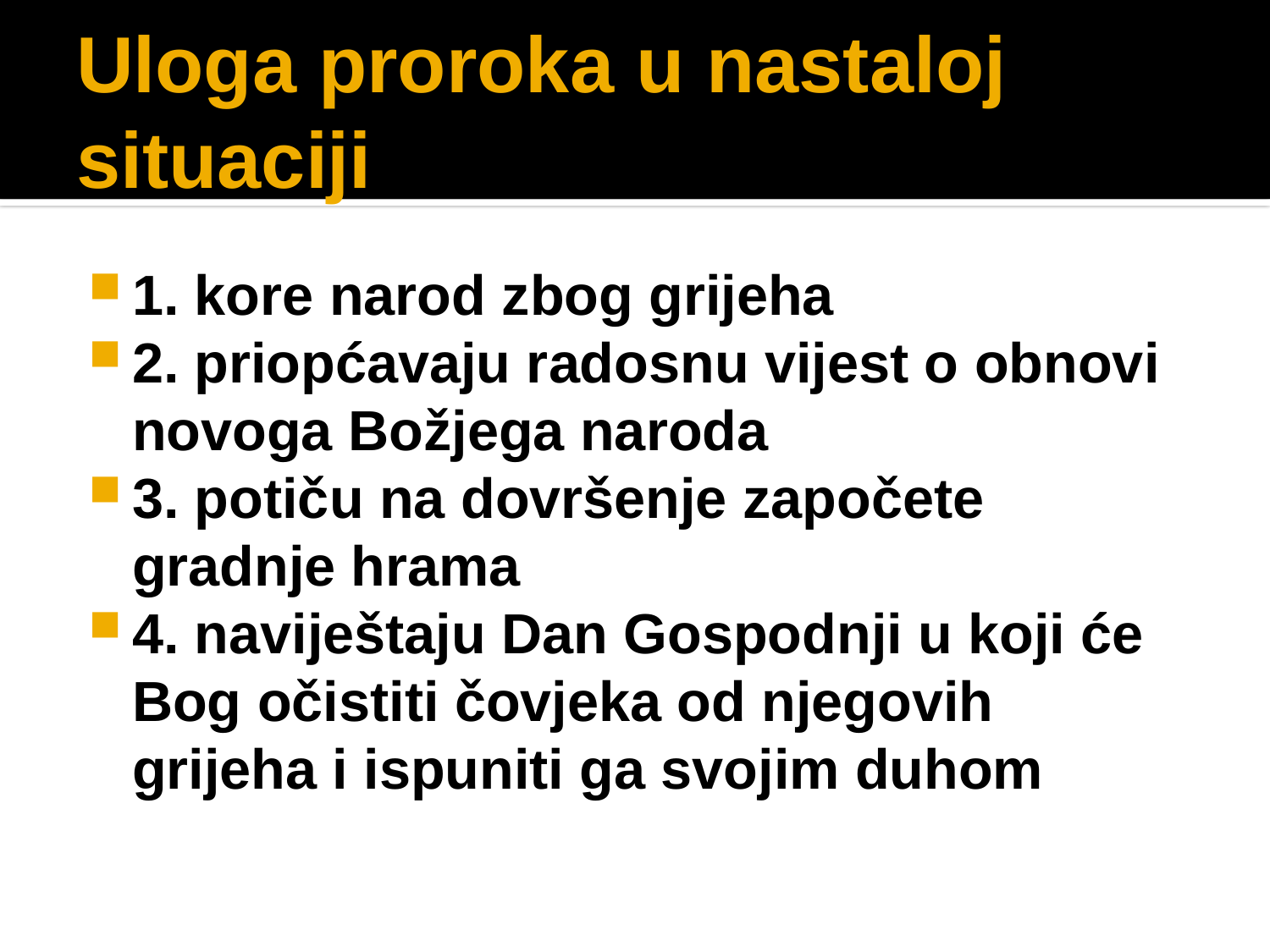

# Uloga proroka u nastaloj situaciji
1. kore narod zbog grijeha
2. priopćavaju radosnu vijest o obnovi novoga Božjega naroda
3. potiču na dovršenje započete gradnje hrama
4. naviještaju Dan Gospodnji u koji će Bog očistiti čovjeka od njegovih grijeha i ispuniti ga svojim duhom